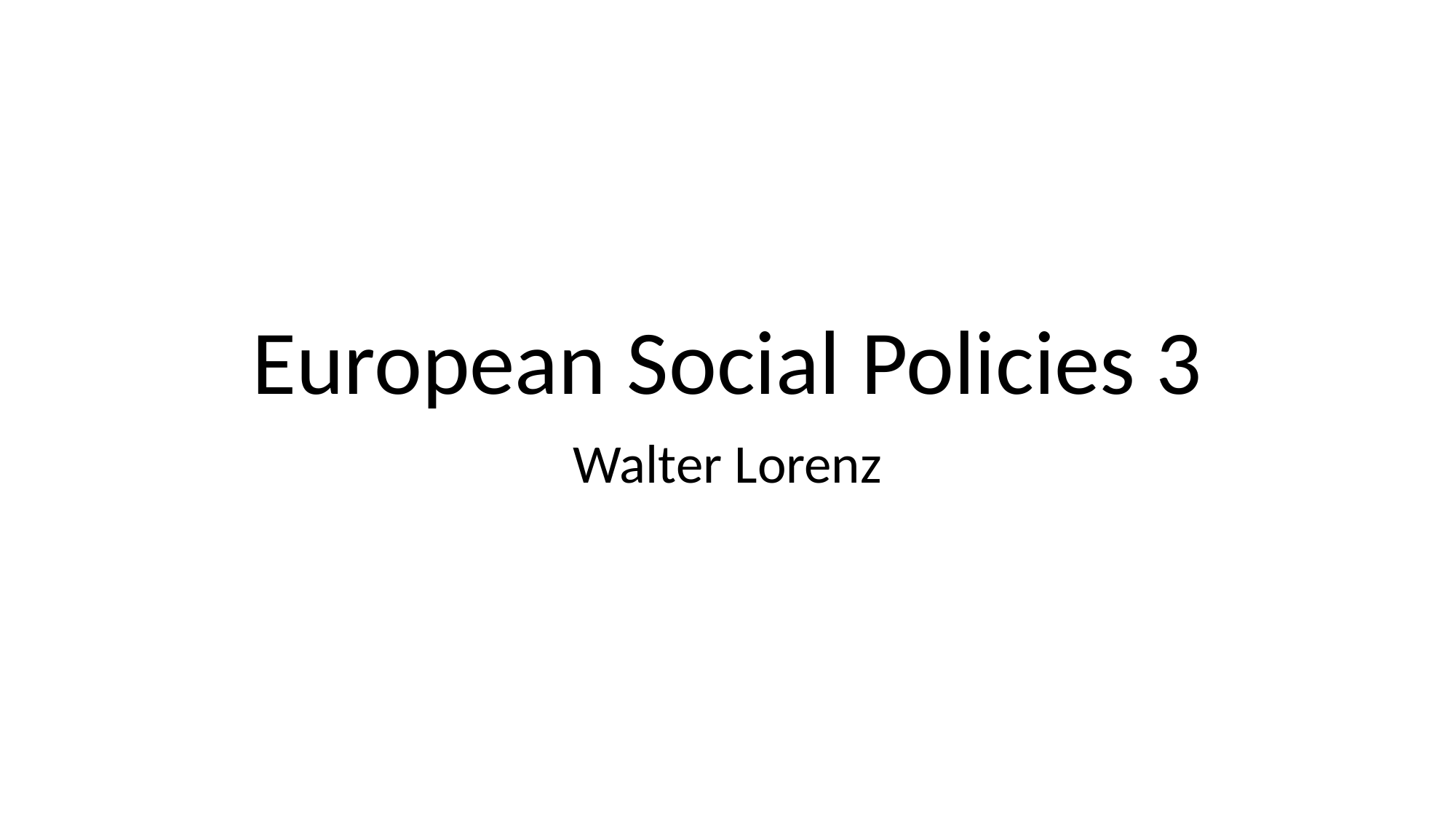

# European Social Policies 3
Walter Lorenz